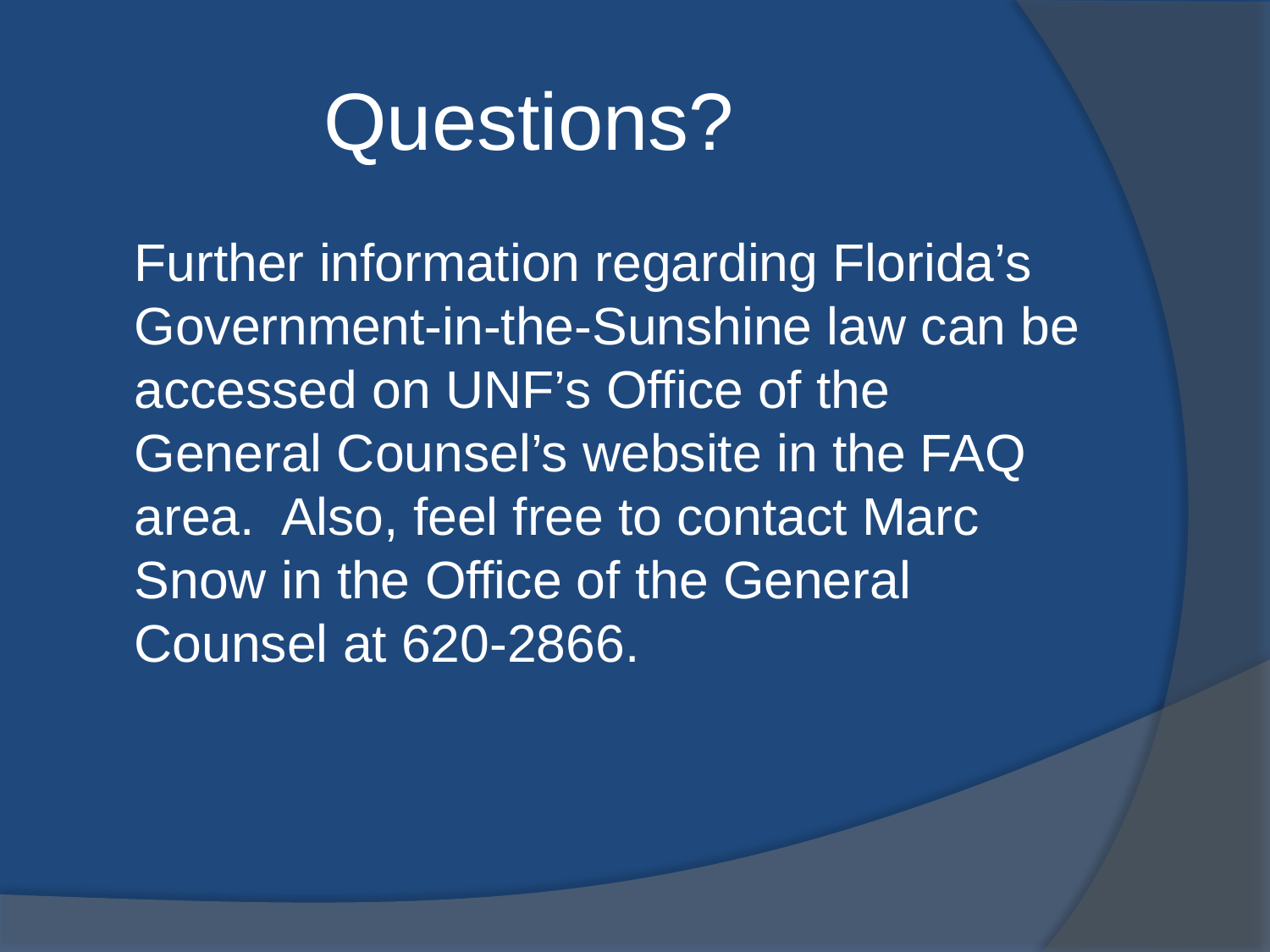

# Questions?
	Further information regarding Florida’s Government-in-the-Sunshine law can be accessed on UNF’s Office of the General Counsel’s website in the FAQ area.  Also, feel free to contact Marc Snow in the Office of the General Counsel at 620-2866.